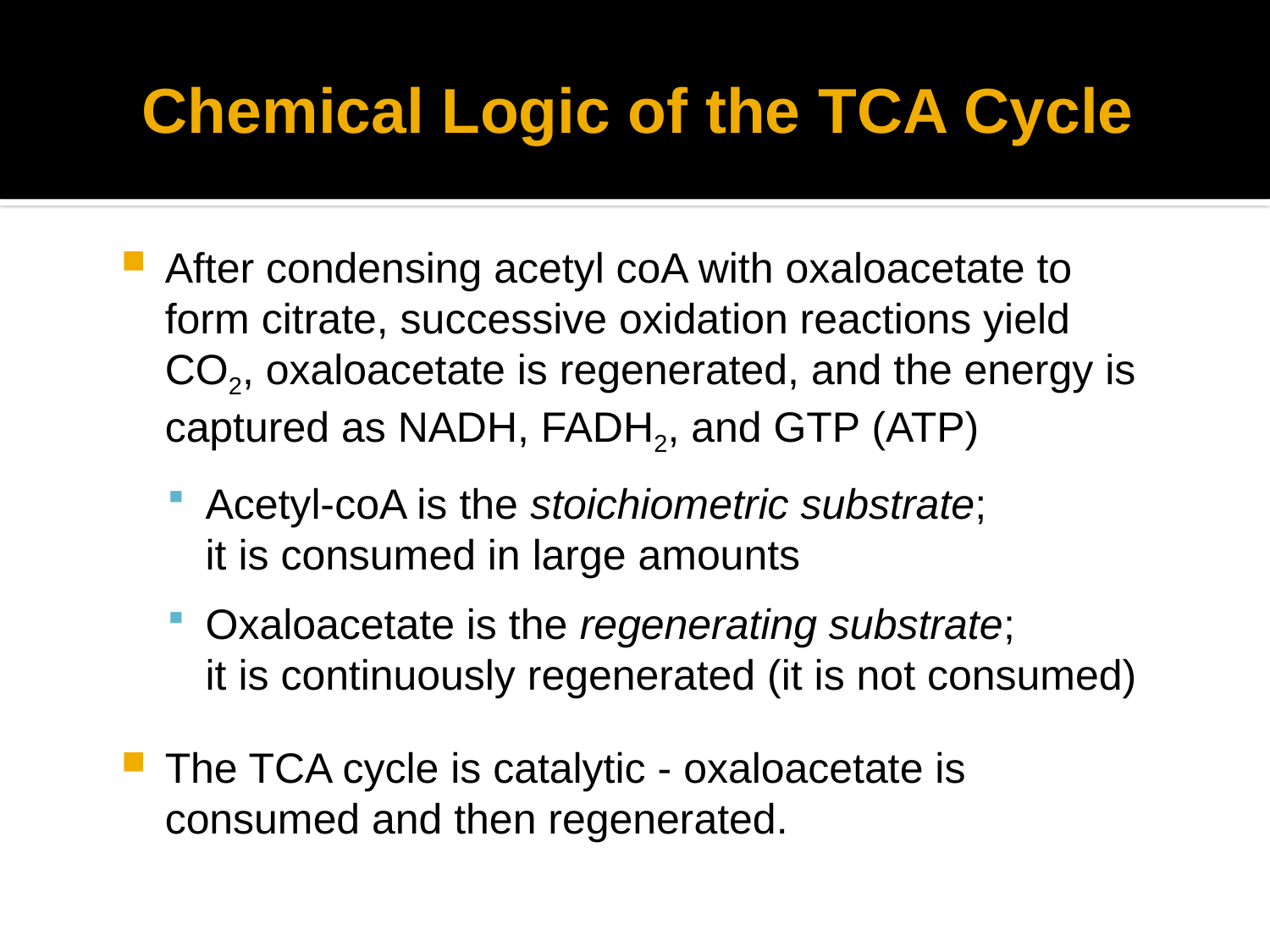

# Chemical Logic of the TCA Cycle
After condensing acetyl coA with oxaloacetate to form citrate, successive oxidation reactions yield CO2, oxaloacetate is regenerated, and the energy is captured as NADH, FADH2, and GTP (ATP)
Acetyl-coA is the stoichiometric substrate;
it is consumed in large amounts
Oxaloacetate is the regenerating substrate;
it is continuously regenerated (it is not consumed)
The TCA cycle is catalytic - oxaloacetate is consumed and then regenerated.